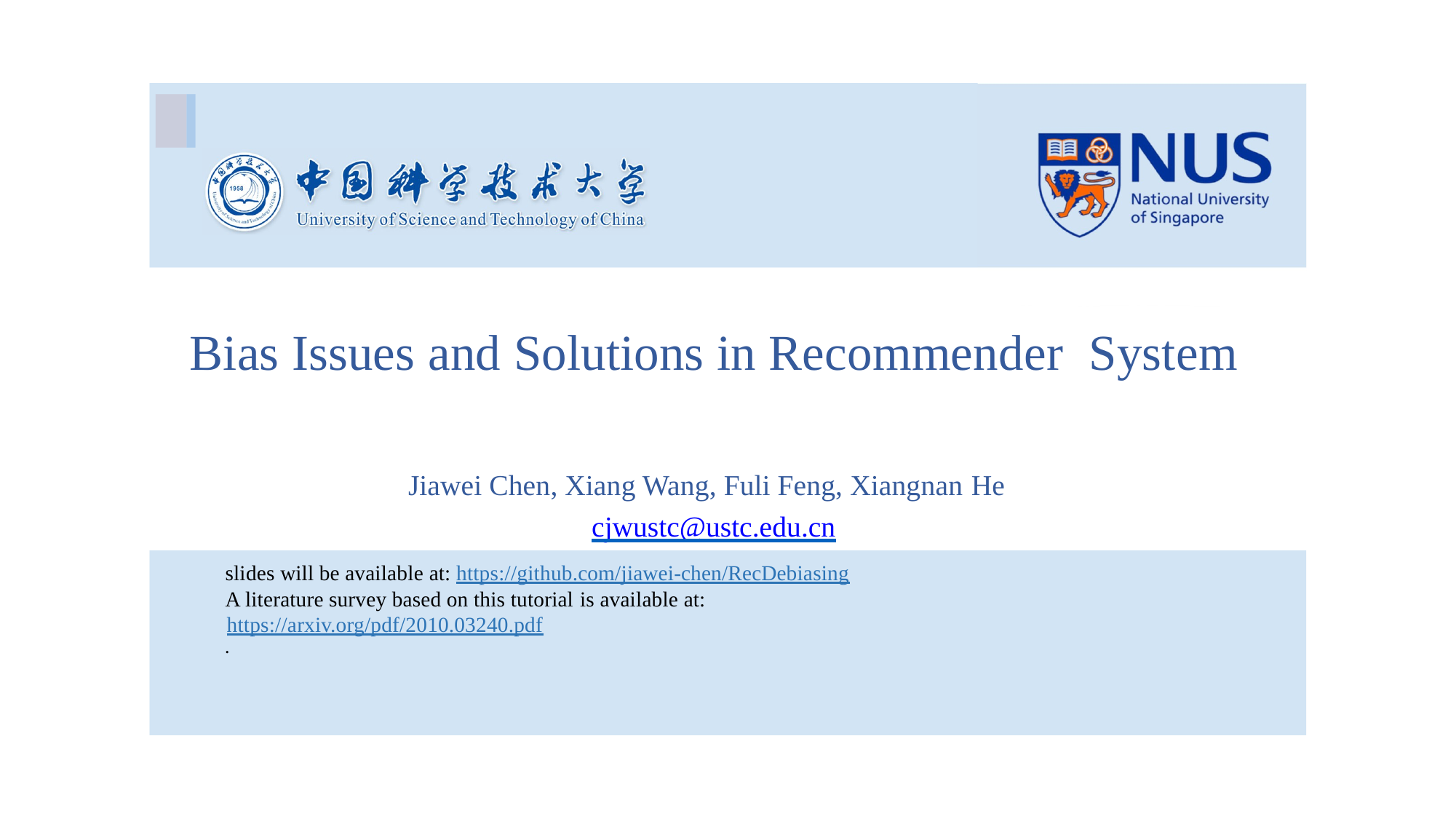

# Bias Issues and Solutions in Recommender  System
Jiawei Chen, Xiang Wang, Fuli Feng, Xiangnan He  cjwustc@ustc.edu.cn
slides will be available at: https://github.com/jiawei-chen/RecDebiasing
A literature survey based on this tutorial is available at: https://arxiv.org/pdf/2010.03240.pdf
.